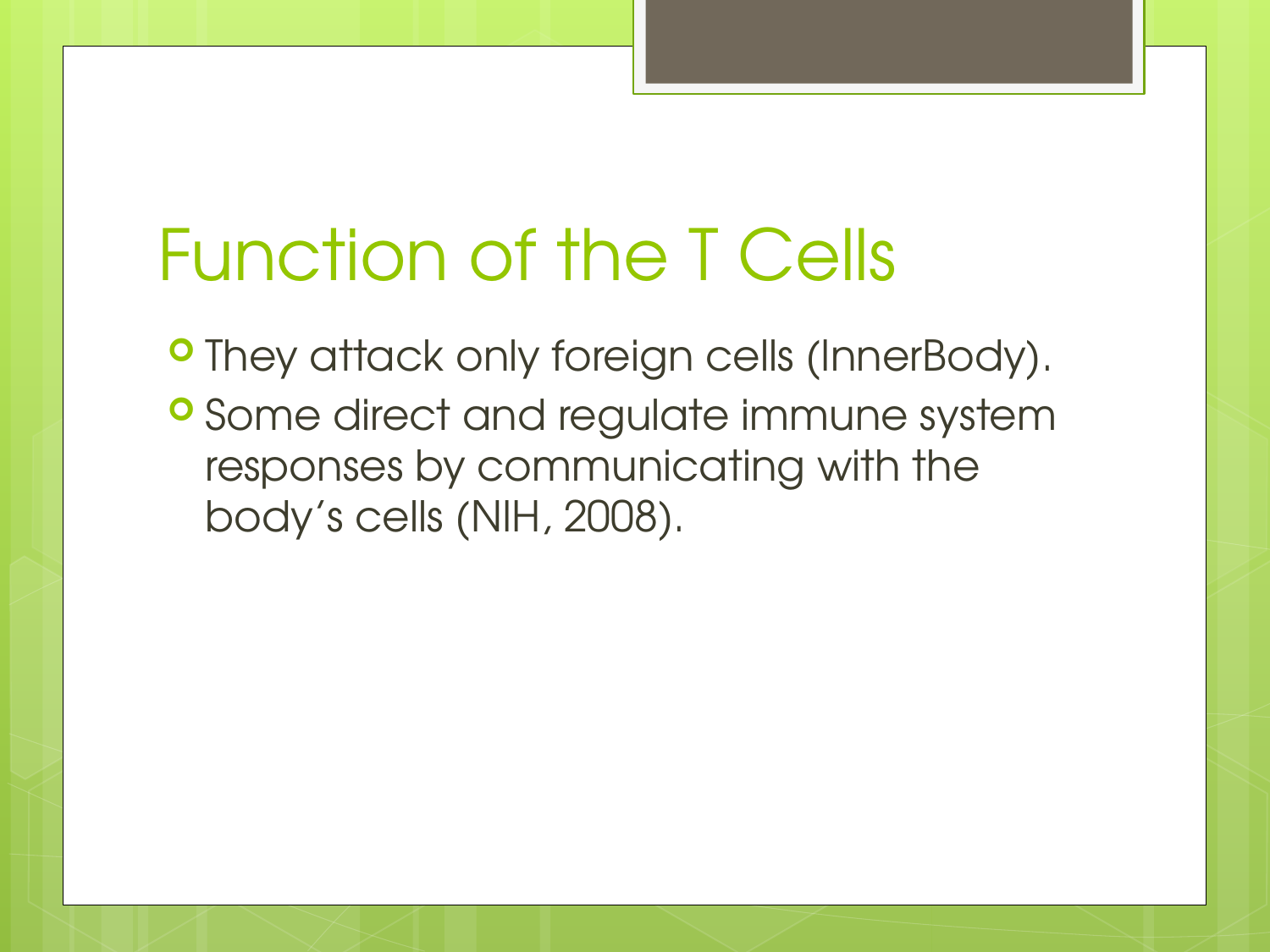

# Function of the T Cells
They attack only foreign cells (InnerBody).
Some direct and regulate immune system responses by communicating with the body’s cells (NIH, 2008).